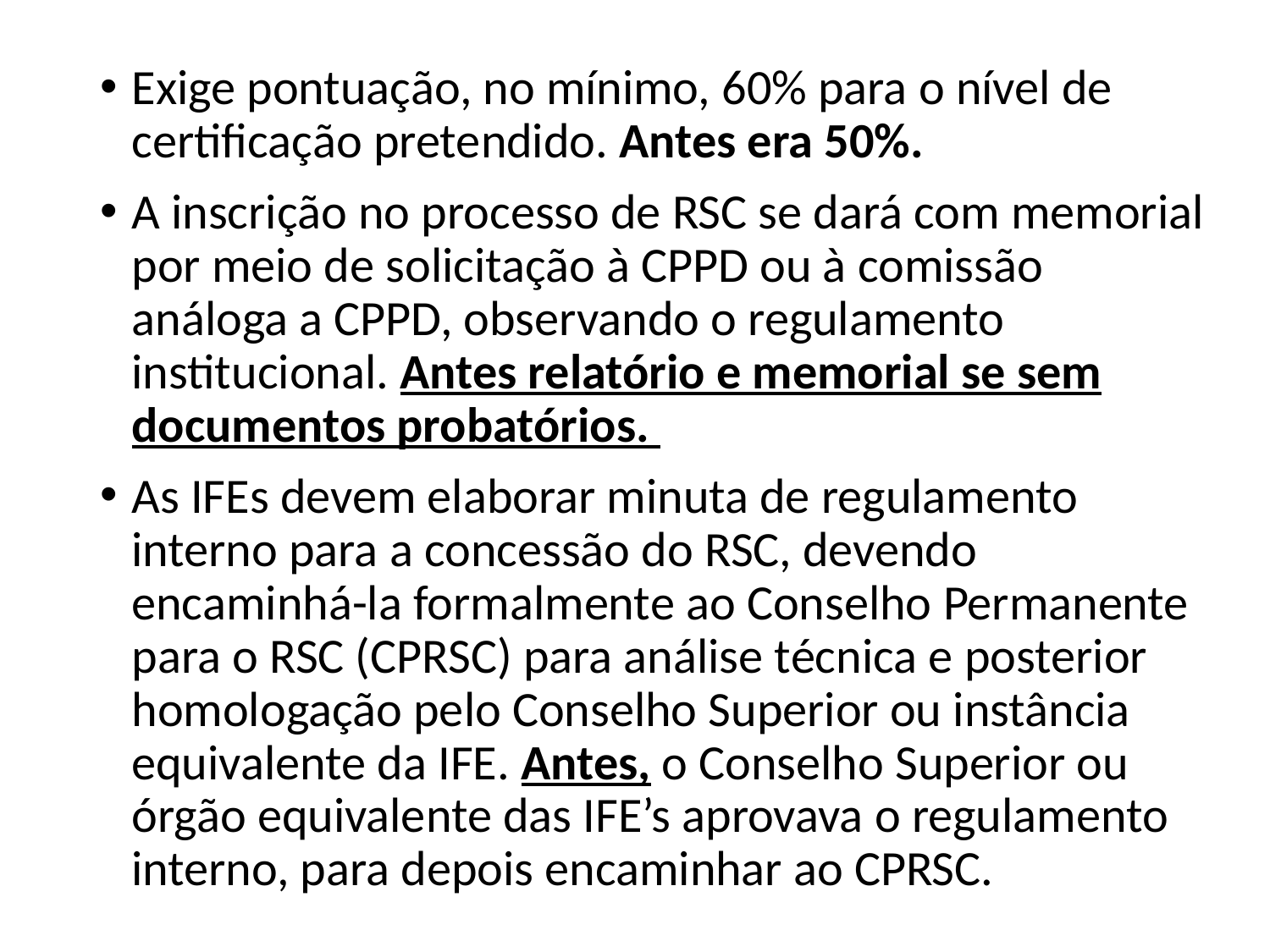

Exige pontuação, no mínimo, 60% para o nível de certificação pretendido. Antes era 50%.
A inscrição no processo de RSC se dará com memorial por meio de solicitação à CPPD ou à comissão análoga a CPPD, observando o regulamento institucional. Antes relatório e memorial se sem documentos probatórios.
As IFEs devem elaborar minuta de regulamento interno para a concessão do RSC, devendo encaminhá-la formalmente ao Conselho Permanente para o RSC (CPRSC) para análise técnica e posterior homologação pelo Conselho Superior ou instância equivalente da IFE. Antes, o Conselho Superior ou órgão equivalente das IFE’s aprovava o regulamento interno, para depois encaminhar ao CPRSC.